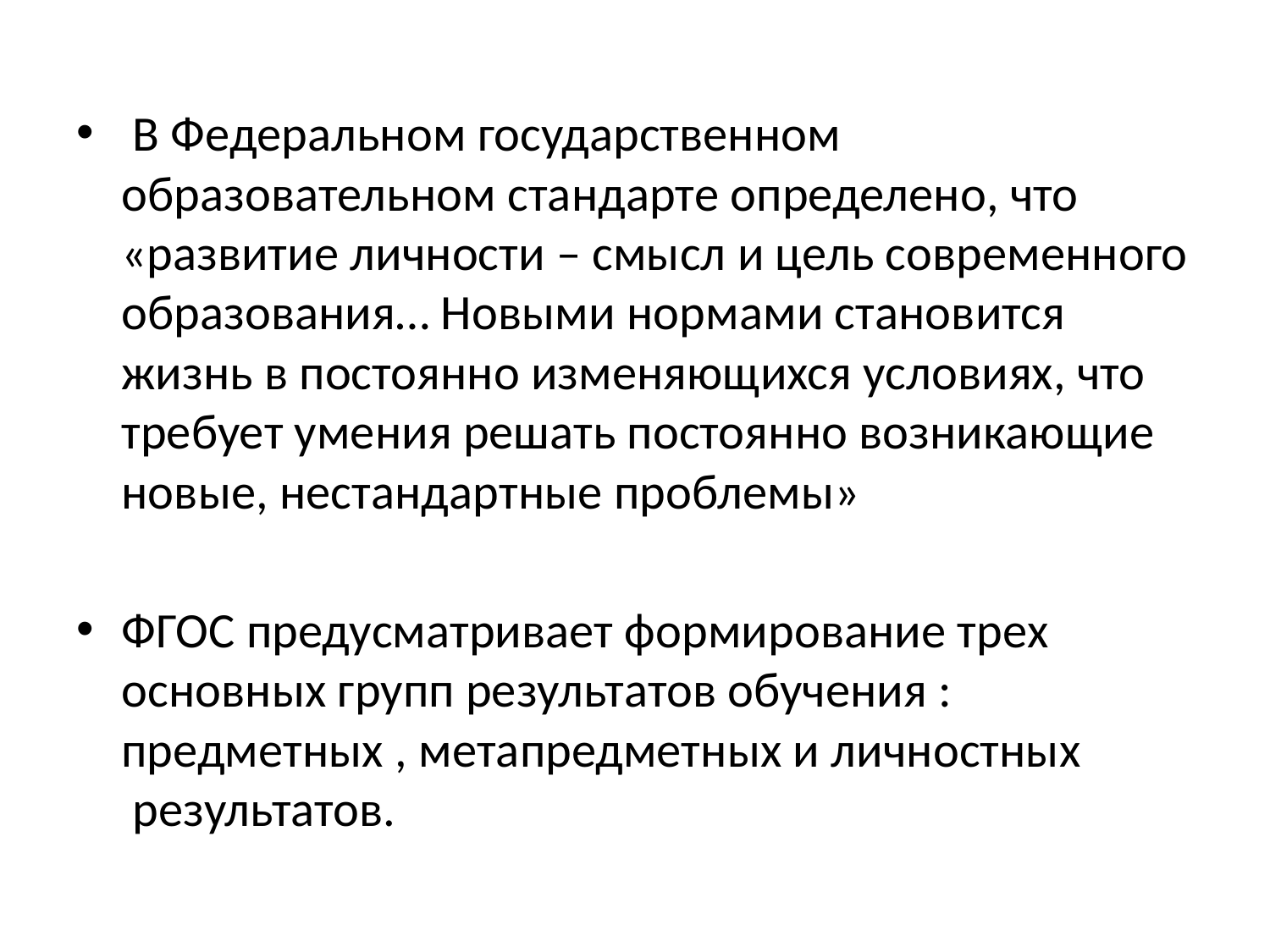

#
 В Федеральном государственном образовательном стандарте определено, что «развитие личности – смысл и цель современного образования… Новыми нормами становится жизнь в постоянно изменяющихся условиях, что требует умения решать постоянно возникающие новые, нестандартные проблемы»

ФГОС предусматривает формирование трех основных групп результатов обучения : предметных , метапредметных и личностных  результатов.